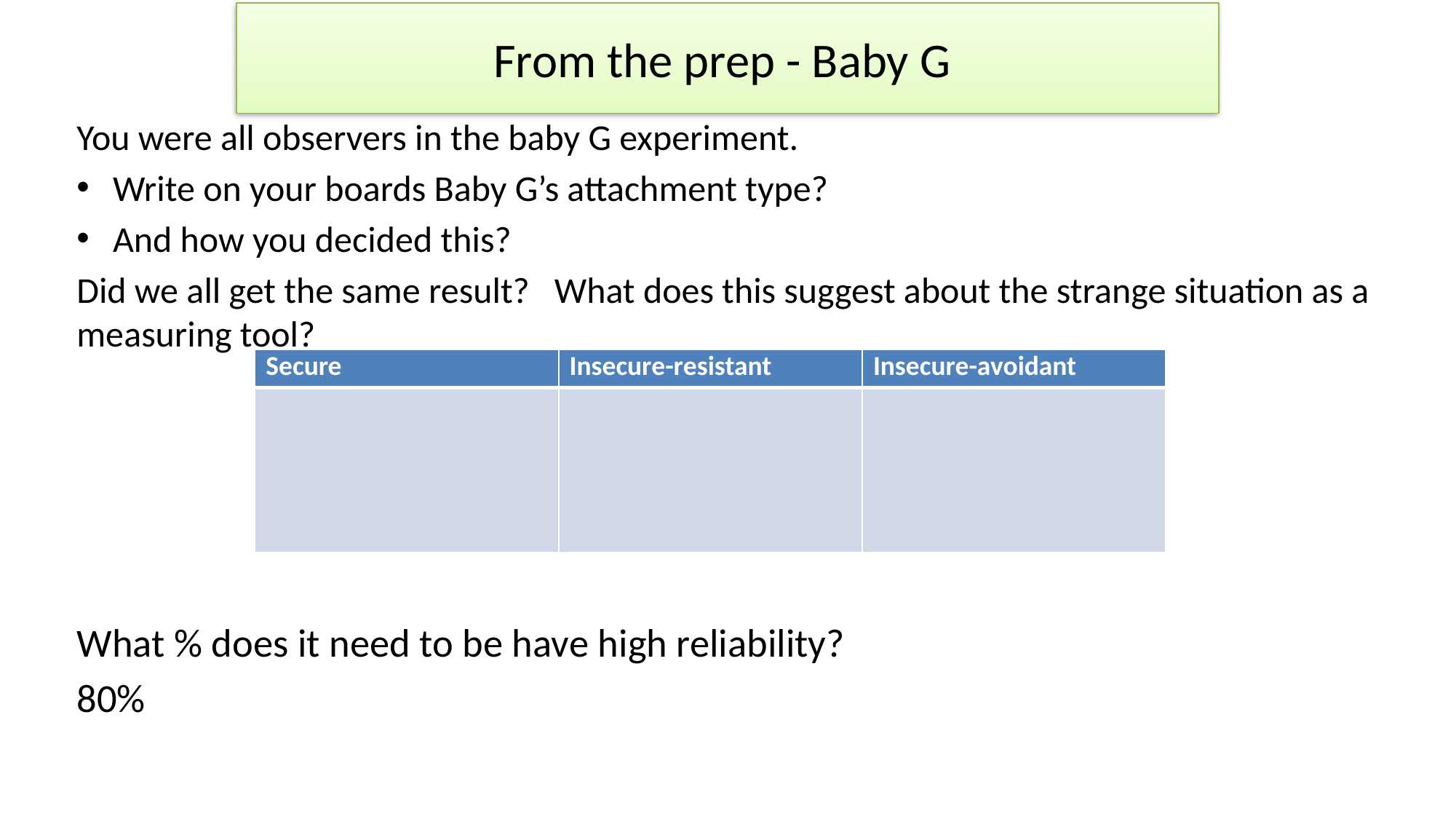

# From the prep - Baby G
You were all observers in the baby G experiment.
Write on your boards Baby G’s attachment type?
And how you decided this?
Did we all get the same result?   What does this suggest about the strange situation as a measuring tool?

What % does it need to be have high reliability?
80%

| Secure | Insecure-resistant | Insecure-avoidant |
| --- | --- | --- |
|  |  |  |